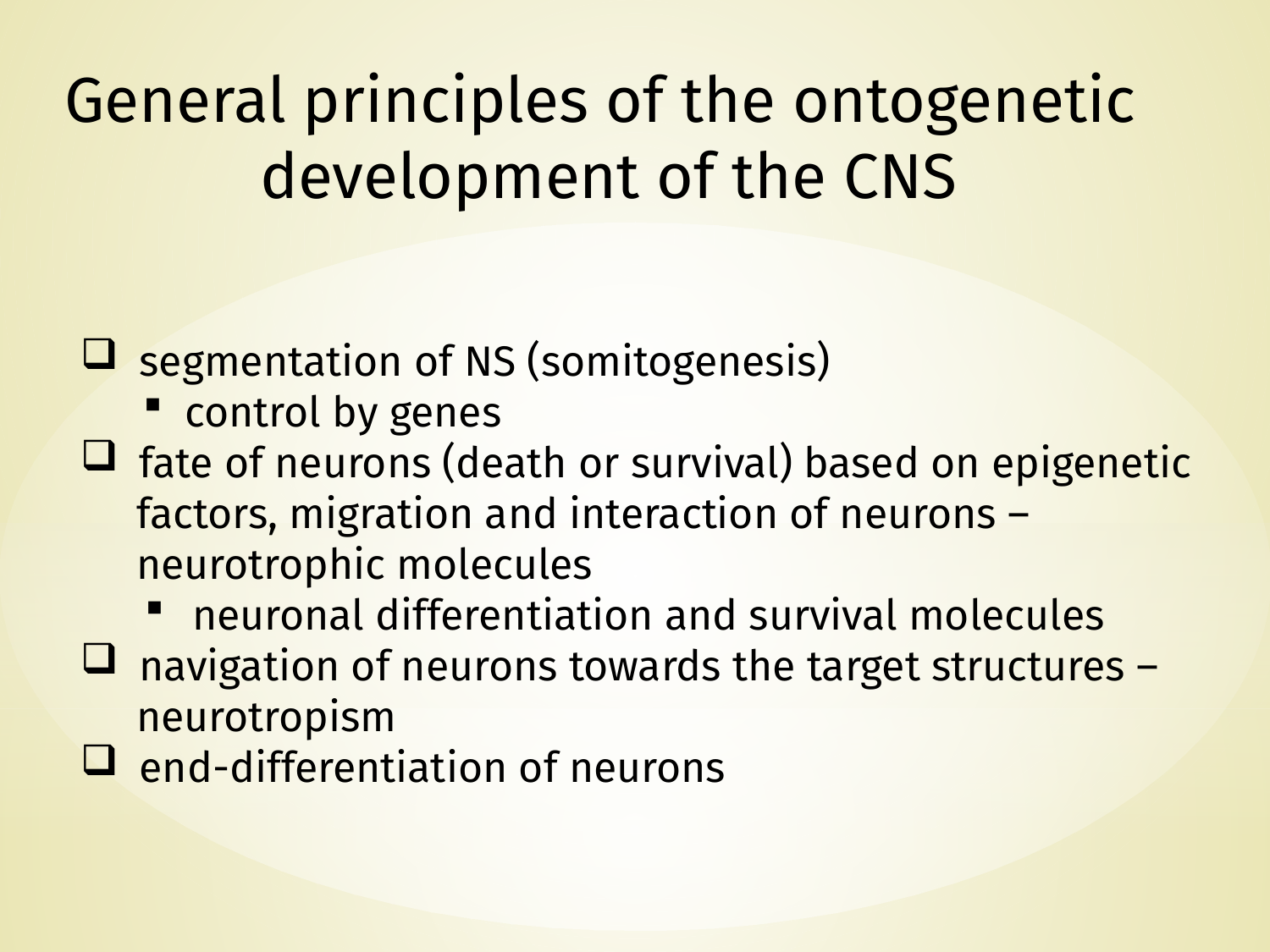

General principles of the ontogenetic
development of the CNS
 segmentation of NS (somitogenesis)
  control by genes
 fate of neurons (death or survival) based on epigenetic
     factors, migration and interaction of neurons –
     neurotrophic molecules
neuronal differentiation and survival molecules
 navigation of neurons towards the target structures –
     neurotropism
 end-differentiation of neurons